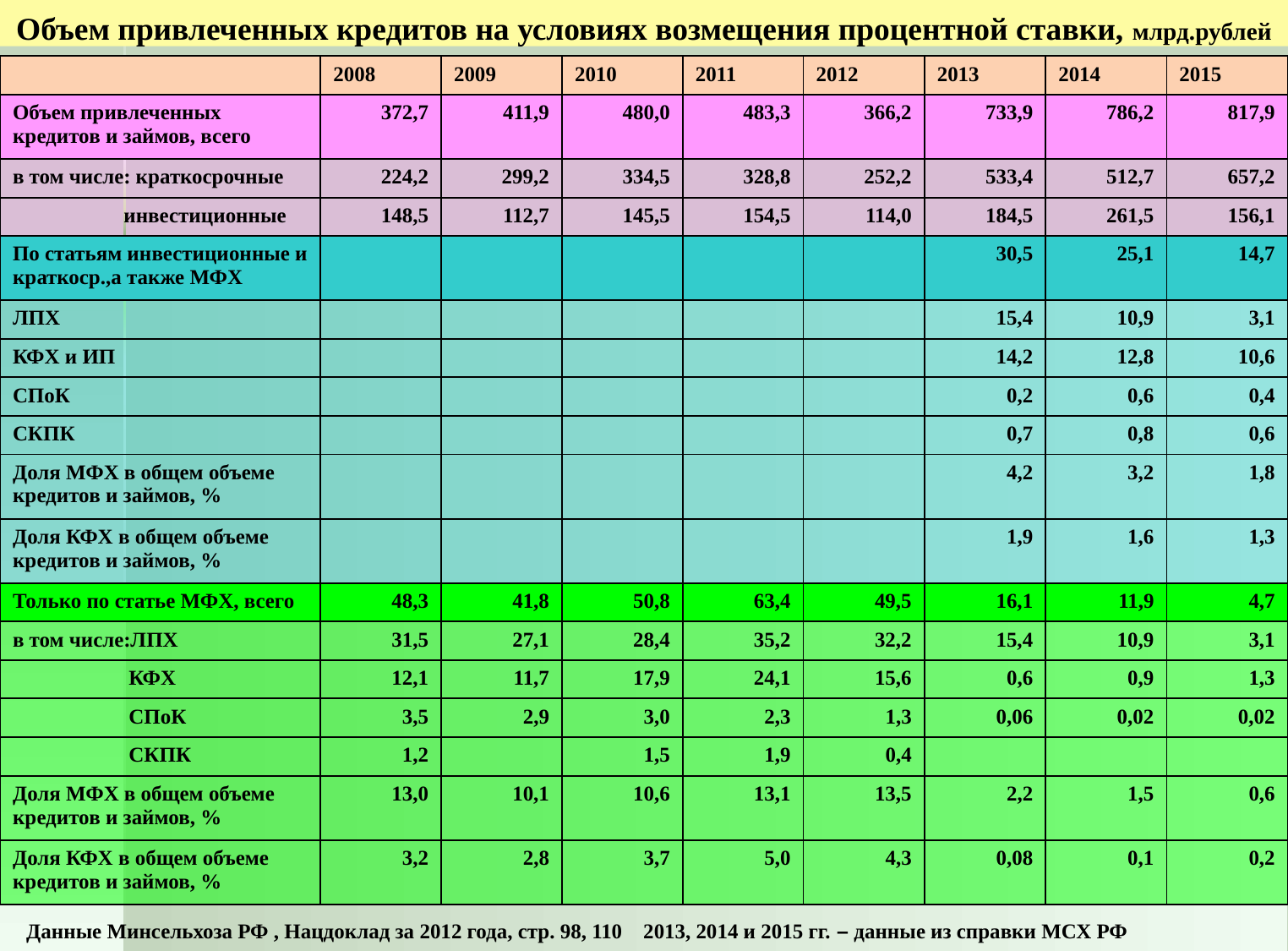

Объем привлеченных кредитов на условиях возмещения процентной ставки, млрд.рублей
|  | 2008 | 2009 | 2010 | 2011 | 2012 | 2013 | 2014 | 2015 |
| --- | --- | --- | --- | --- | --- | --- | --- | --- |
| Объем привлеченных кредитов и займов, всего | 372,7 | 411,9 | 480,0 | 483,3 | 366,2 | 733,9 | 786,2 | 817,9 |
| в том числе: краткосрочные | 224,2 | 299,2 | 334,5 | 328,8 | 252,2 | 533,4 | 512,7 | 657,2 |
| инвестиционные | 148,5 | 112,7 | 145,5 | 154,5 | 114,0 | 184,5 | 261,5 | 156,1 |
| По статьям инвестиционные и краткоср.,а также МФХ |  |  |  |  |  | 30,5 | 25,1 | 14,7 |
| ЛПХ |  |  |  |  |  | 15,4 | 10,9 | 3,1 |
| КФХ и ИП |  |  |  |  |  | 14,2 | 12,8 | 10,6 |
| СПоК |  |  |  |  |  | 0,2 | 0,6 | 0,4 |
| СКПК |  |  |  |  |  | 0,7 | 0,8 | 0,6 |
| Доля МФХ в общем объеме кредитов и займов, % |  |  |  |  |  | 4,2 | 3,2 | 1,8 |
| Доля КФХ в общем объеме кредитов и займов, % |  |  |  |  |  | 1,9 | 1,6 | 1,3 |
| Только по статье МФХ, всего | 48,3 | 41,8 | 50,8 | 63,4 | 49,5 | 16,1 | 11,9 | 4,7 |
| в том числе:ЛПХ | 31,5 | 27,1 | 28,4 | 35,2 | 32,2 | 15,4 | 10,9 | 3,1 |
| КФХ | 12,1 | 11,7 | 17,9 | 24,1 | 15,6 | 0,6 | 0,9 | 1,3 |
| СПоК | 3,5 | 2,9 | 3,0 | 2,3 | 1,3 | 0,06 | 0,02 | 0,02 |
| СКПК | 1,2 |  | 1,5 | 1,9 | 0,4 |  |  |  |
| Доля МФХ в общем объеме кредитов и займов, % | 13,0 | 10,1 | 10,6 | 13,1 | 13,5 | 2,2 | 1,5 | 0,6 |
| Доля КФХ в общем объеме кредитов и займов, % | 3,2 | 2,8 | 3,7 | 5,0 | 4,3 | 0,08 | 0,1 | 0,2 |
| Данные Минсельхоза РФ , Нацдоклад за 2012 года, стр. 98, 110 2013, 2014 и 2015 гг. – данные из справки МСХ РФ |  |
| --- | --- |